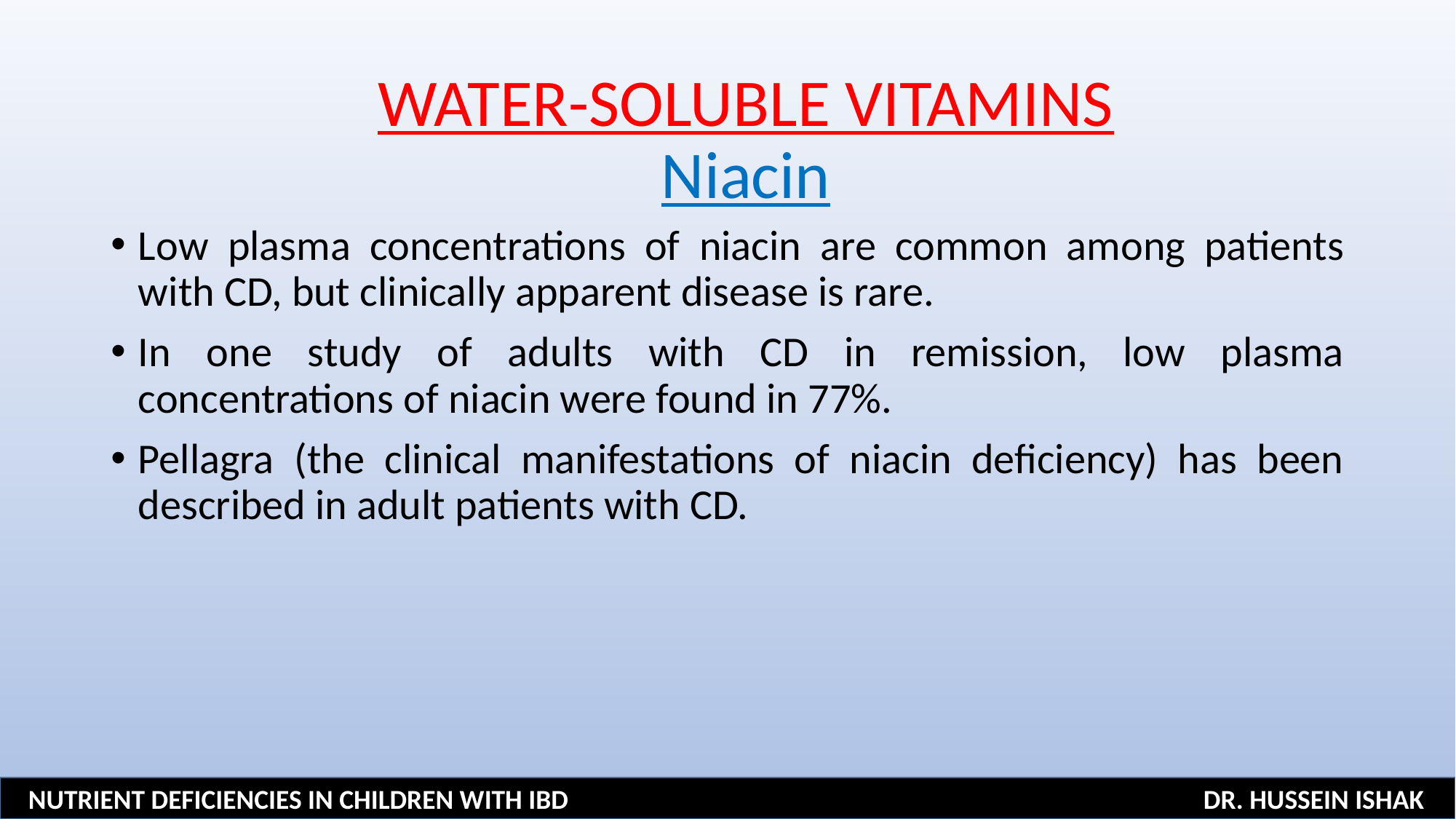

WATER-SOLUBLE VITAMINS
Niacin
Low plasma concentrations of niacin are common among patients with CD, but clinically apparent disease is rare.
In one study of adults with CD in remission, low plasma concentrations of niacin were found in 77%.
Pellagra (the clinical manifestations of niacin deficiency) has been described in adult patients with CD.

NUTRIENT DEFICIENCIES IN CHILDREN WITH IBD                                                                                                       DR. HUSSEIN ISHAK